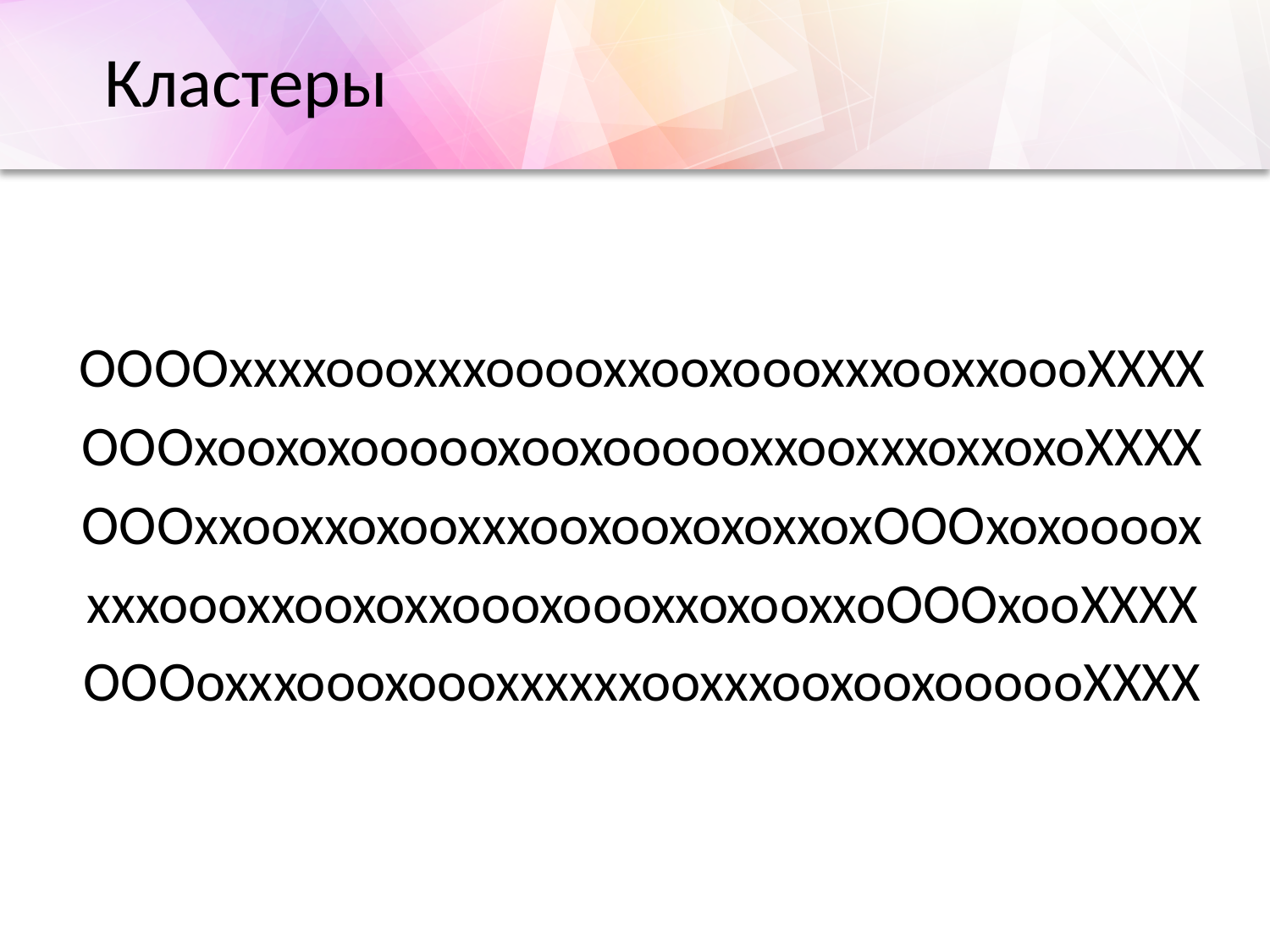

# Кластеры
ООООxxxxoooxxxooooxxooxoooxxxooxxoooХХХХ
ОООxooxoxoooooxooxoooooxxooxxxoxxoxoХХХХ
ОООxxooxxoxooxxxooxooxoxoxxoxОООxoxoooox
xxxoooxxooxoxxoooxoooxxoxooxxoОООxooХХХХ
ОООoxxxoooxoooxxxxxxooxxxooxooxoooooХХХХ